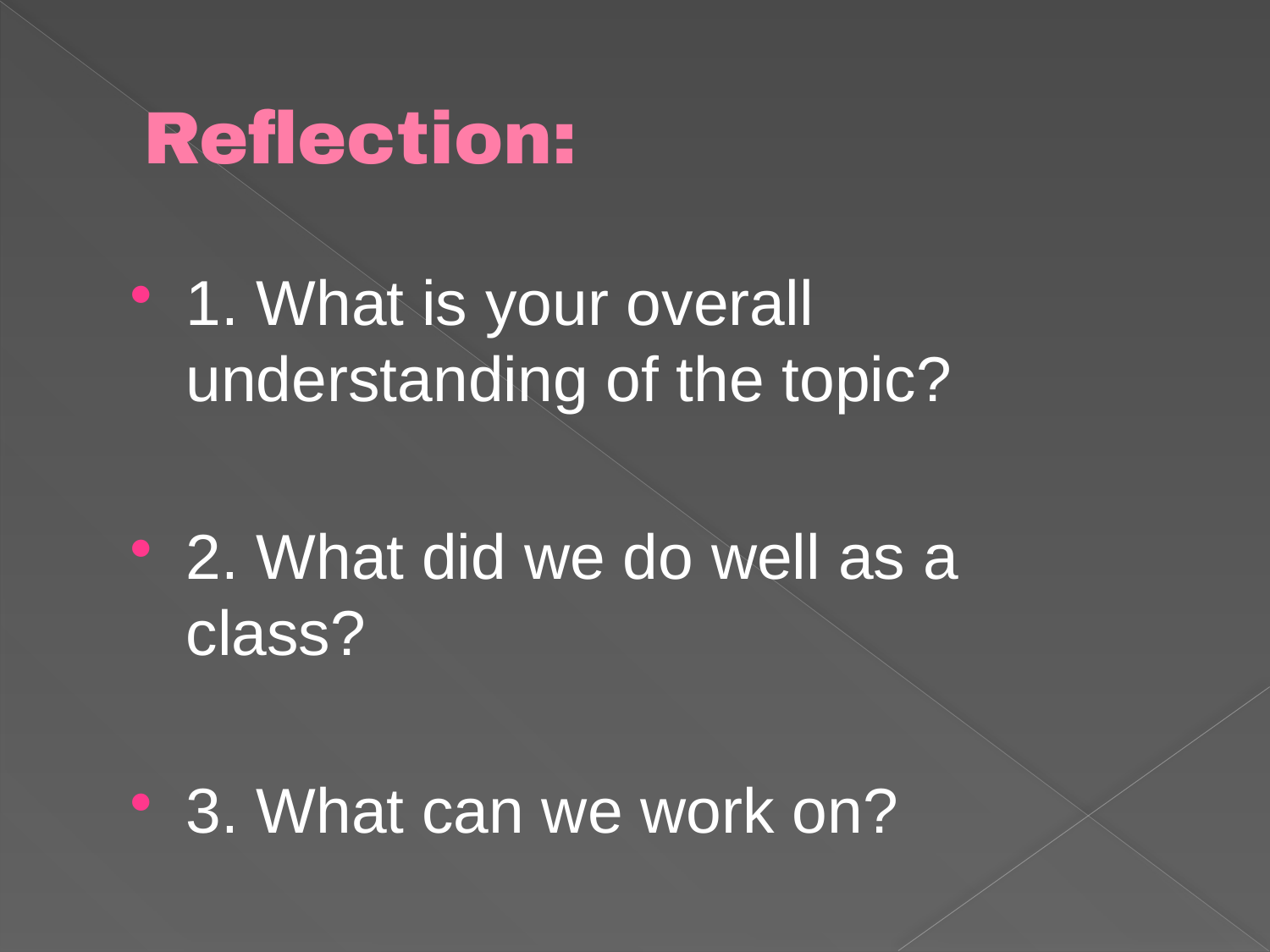

# Reflection:
1. What is your overall understanding of the topic?

2. What did we do well as a class?

3. What can we work on?